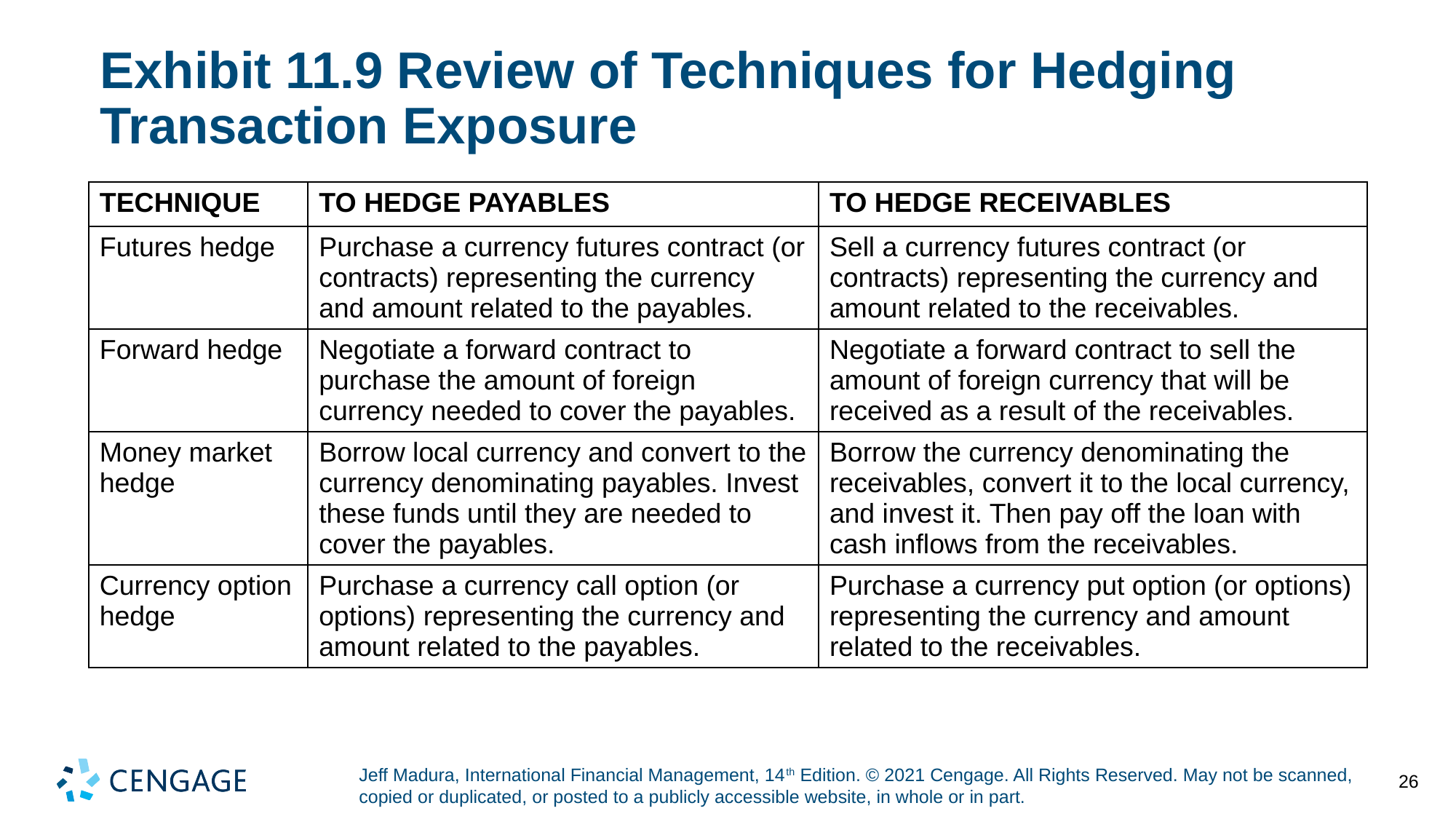

# Exhibit 11.9 Review of Techniques for Hedging Transaction Exposure
| TECHNIQUE | TO HEDGE PAYABLES | TO HEDGE RECEIVABLES |
| --- | --- | --- |
| Futures hedge | Purchase a currency futures contract (or contracts) representing the currency and amount related to the payables. | Sell a currency futures contract (or contracts) representing the currency and amount related to the receivables. |
| Forward hedge | Negotiate a forward contract to purchase the amount of foreign currency needed to cover the payables. | Negotiate a forward contract to sell the amount of foreign currency that will be received as a result of the receivables. |
| Money market hedge | Borrow local currency and convert to the currency denominating payables. Invest these funds until they are needed to cover the payables. | Borrow the currency denominating the receivables, convert it to the local currency, and invest it. Then pay off the loan with cash inflows from the receivables. |
| Currency option hedge | Purchase a currency call option (or options) representing the currency and amount related to the payables. | Purchase a currency put option (or options) representing the currency and amount related to the receivables. |
26